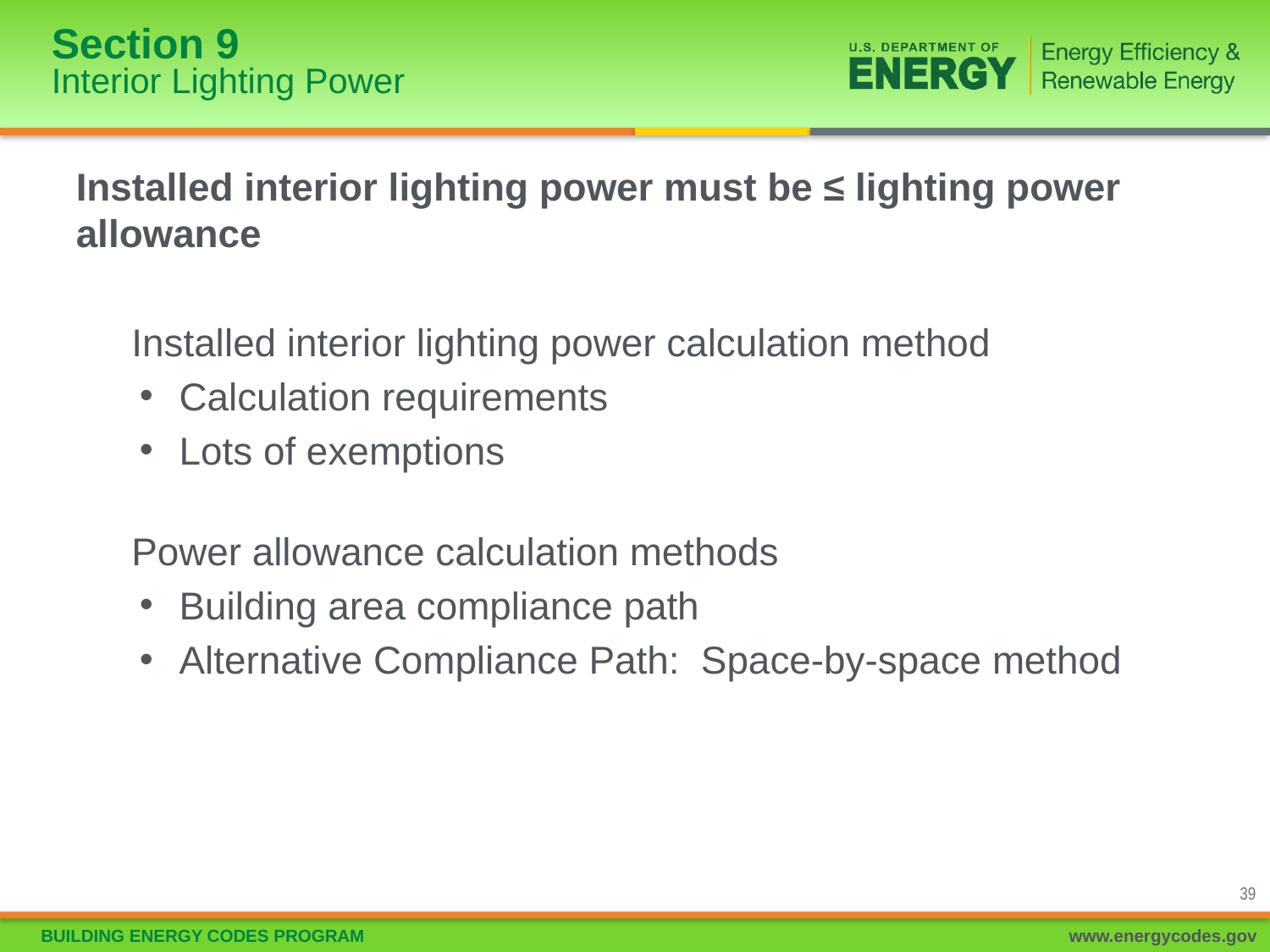

# Section 9 Interior Lighting Power
Installed interior lighting power must be ≤ lighting power allowance

Installed interior lighting power calculation method
Calculation requirements
Lots of exemptions
Power allowance calculation methods
Building area compliance path
Alternative Compliance Path:  Space-by-space method